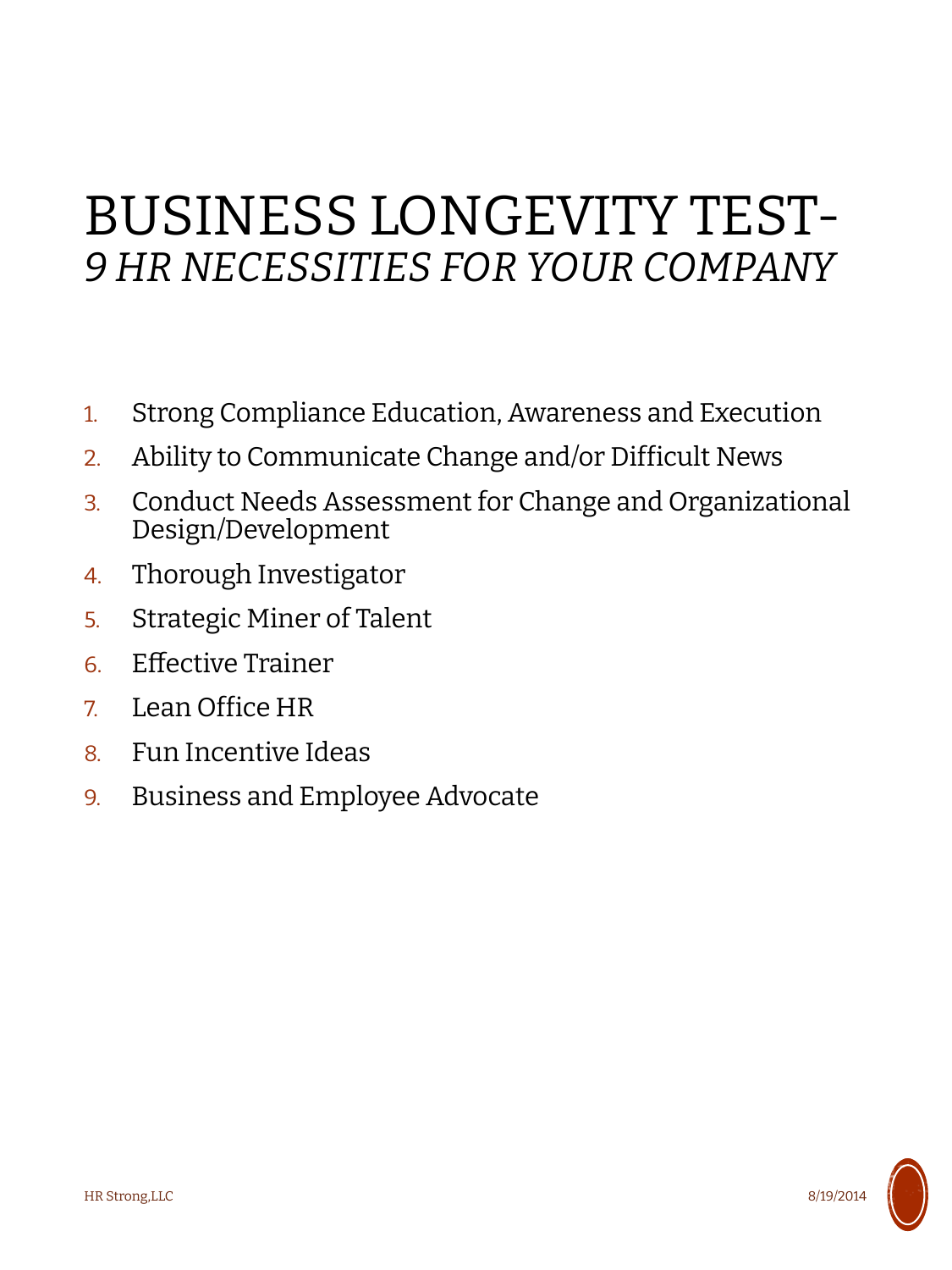

# Business longevity test- 9 HR Necessities for your company
Strong Compliance Education, Awareness and Execution
Ability to Communicate Change and/or Difficult News
Conduct Needs Assessment for Change and Organizational Design/Development
Thorough Investigator
Strategic Miner of Talent
Effective Trainer
Lean Office HR
Fun Incentive Ideas
Business and Employee Advocate
HR Strong,LLC
8/19/2014